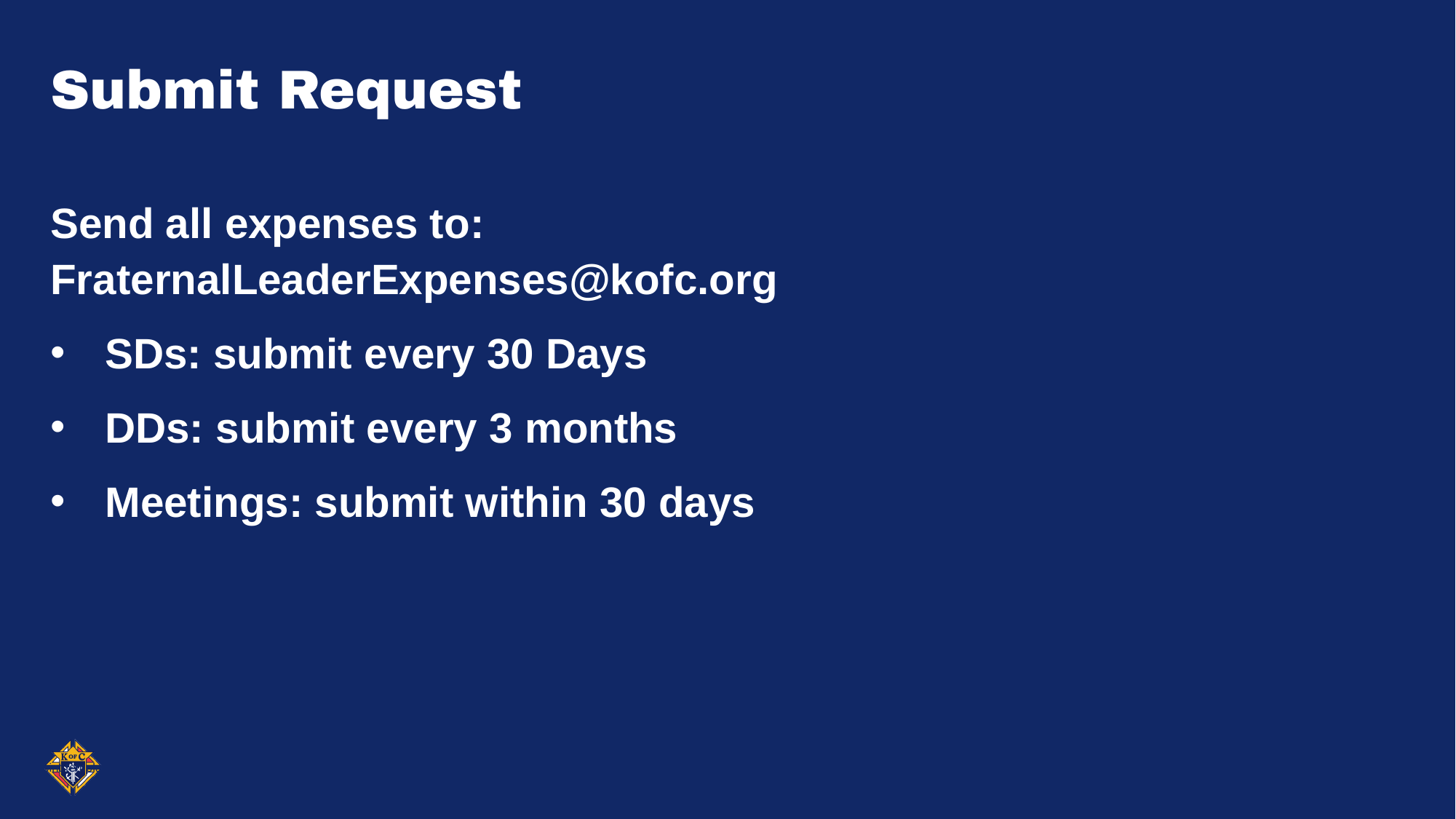

# Submit Request
Send all expenses to: FraternalLeaderExpenses@kofc.org
SDs: submit every 30 Days
DDs: submit every 3 months
Meetings: submit within 30 days

PowerPoint template guidelines and examples